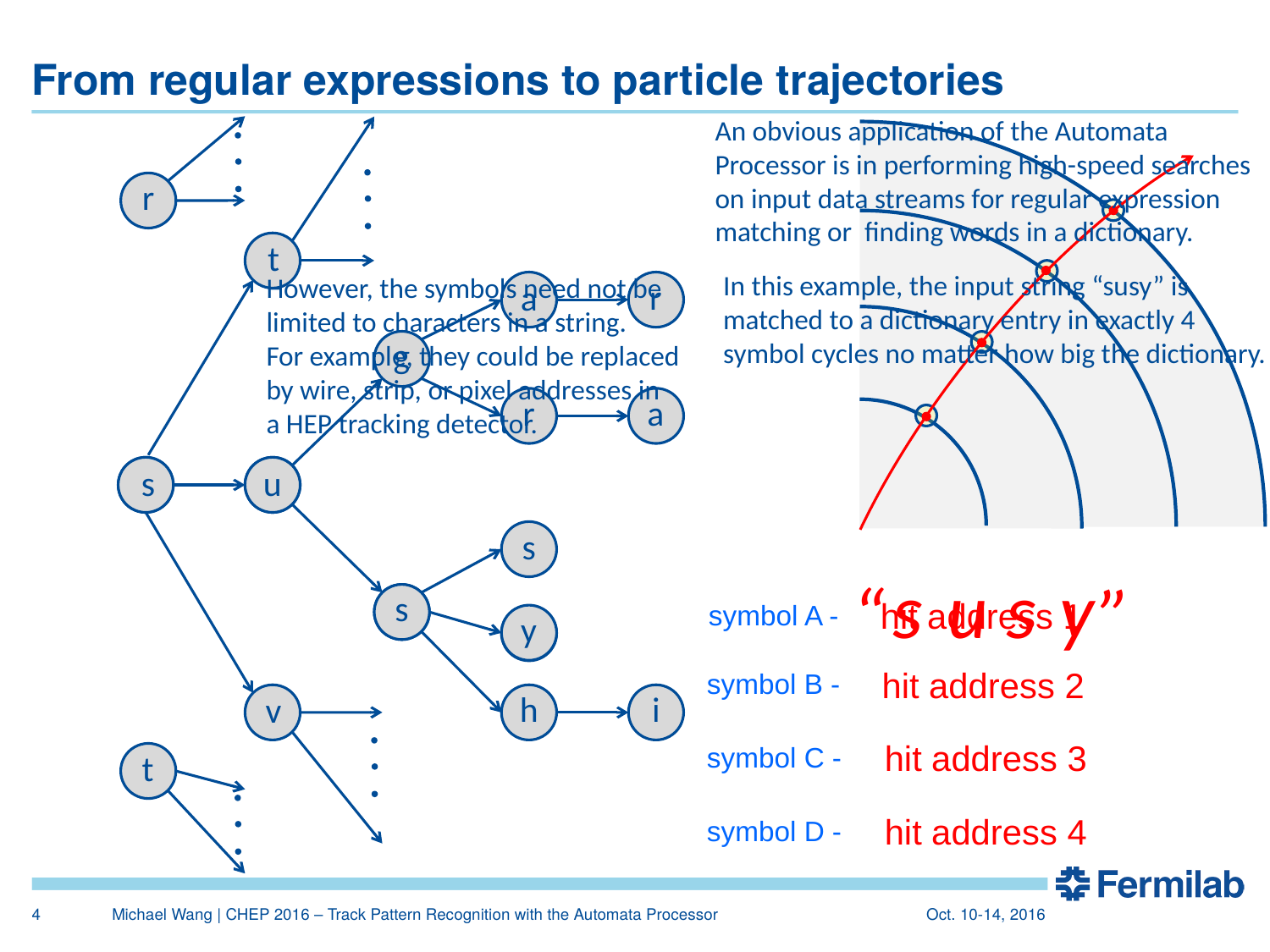

# From regular expressions to particle trajectories

An obvious application of the Automata
Processor is in performing high-speed searches
on input data streams for regular expression
matching or  finding words in a dictionary.

r

t

In this example, the input string “susy” is
matched to a dictionary entry in exactly 4
symbol cycles no matter how big the dictionary.
However, the symbols need not be
limited to characters in a string.
For example, they could be replaced
by wire, strip, or pixel addresses in
a HEP tracking detector.
r
a

g

r
a

s
u

s

s
u
y
s
“
”
s

hit address 1
hit address 2
hit address 3
hit address 4
symbol A -
symbol B -
symbol C -
symbol D -
y

i
h
v

t

4
Michael Wang | CHEP 2016 – Track Pattern Recognition with the Automata Processor
Oct. 10-14, 2016